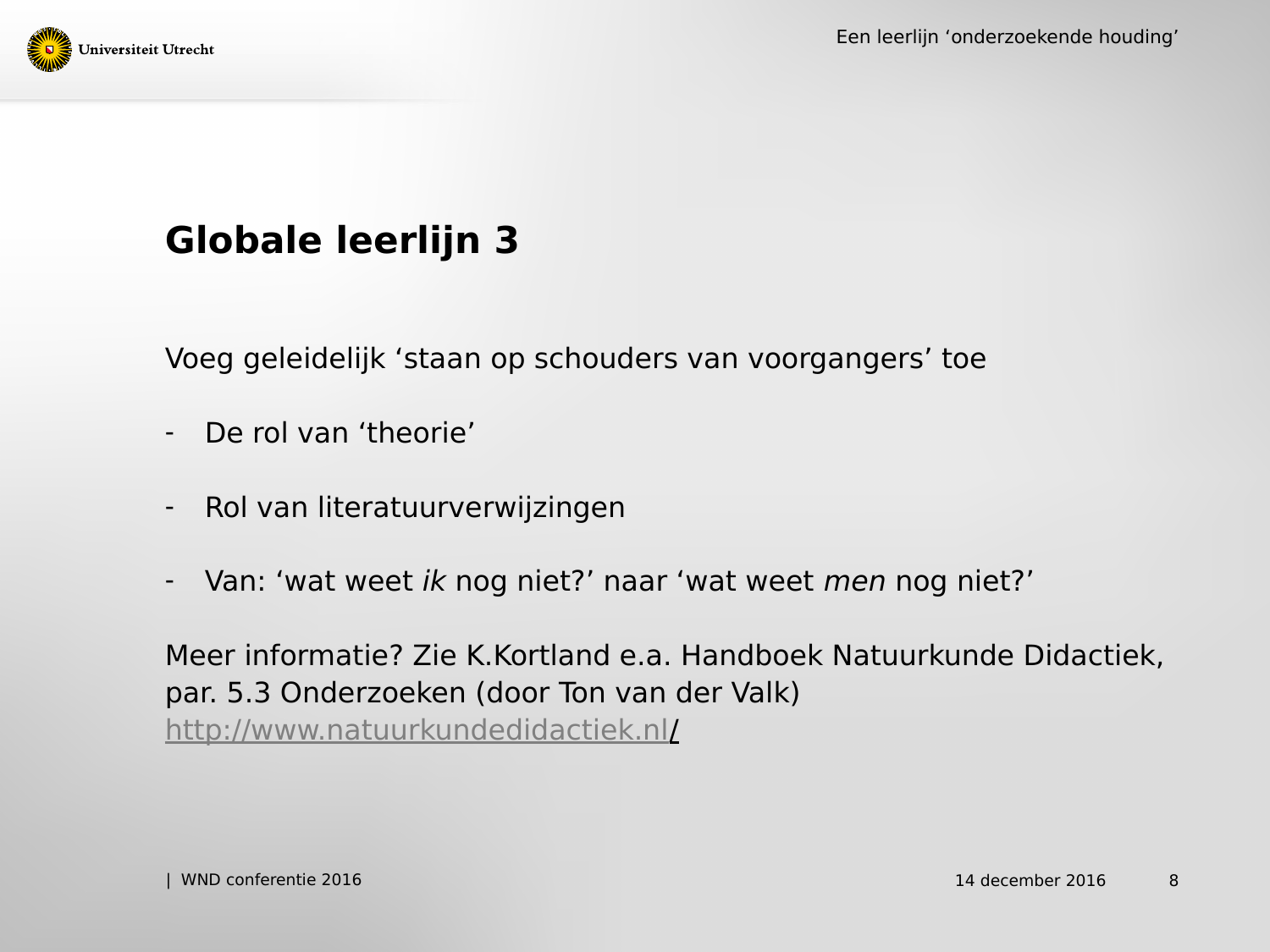

Een leerlijn ‘onderzoekende houding’
# Globale leerlijn 3
Voeg geleidelijk ‘staan op schouders van voorgangers’ toe

De rol van ‘theorie’

Rol van literatuurverwijzingen

Van: ‘wat weet ik nog niet?’ naar ‘wat weet men nog niet?’

Meer informatie? Zie K.Kortland e.a. Handboek Natuurkunde Didactiek, par. 5.3 Onderzoeken (door Ton van der Valk) http://www.natuurkundedidactiek.nl/
14 december 2016
8
|  WND conferentie 2016